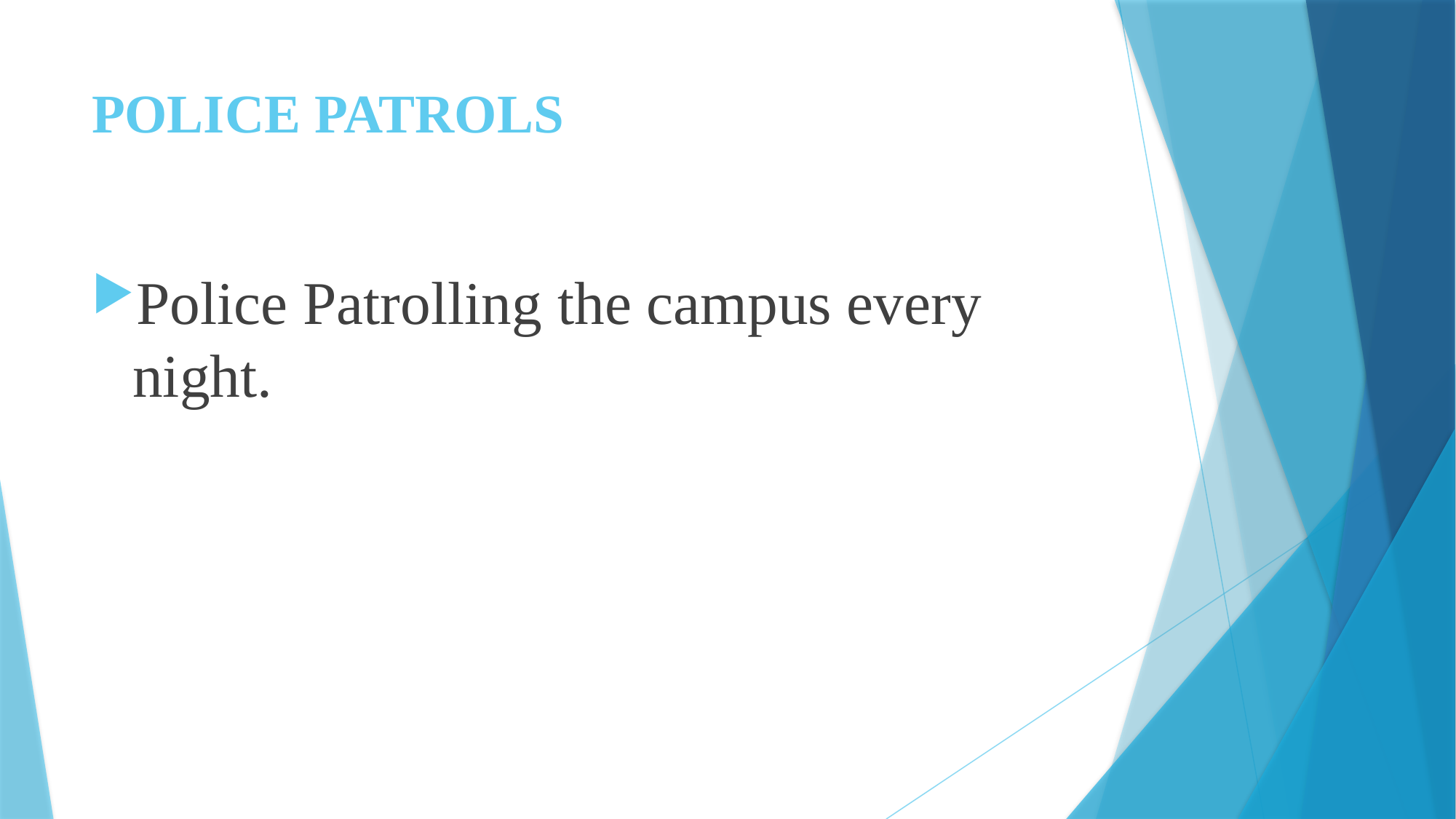

# POLICE PATROLS
Police Patrolling the campus every night.